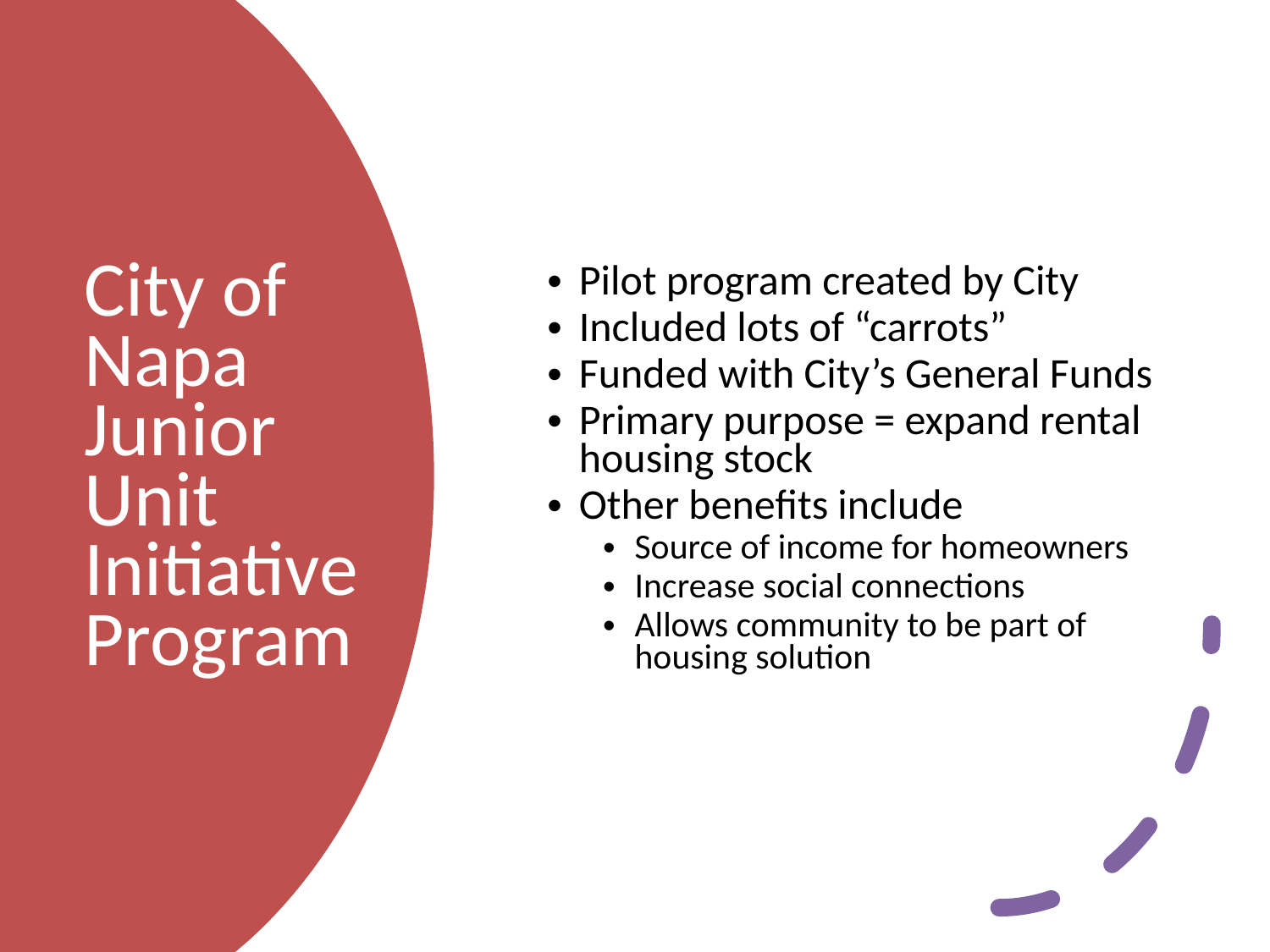

Pilot program created by City
Included lots of “carrots”
Funded with City’s General Funds
Primary purpose = expand rental housing stock
Other benefits include
Source of income for homeowners
Increase social connections
Allows community to be part of housing solution
City of Napa Junior Unit Initiative Program